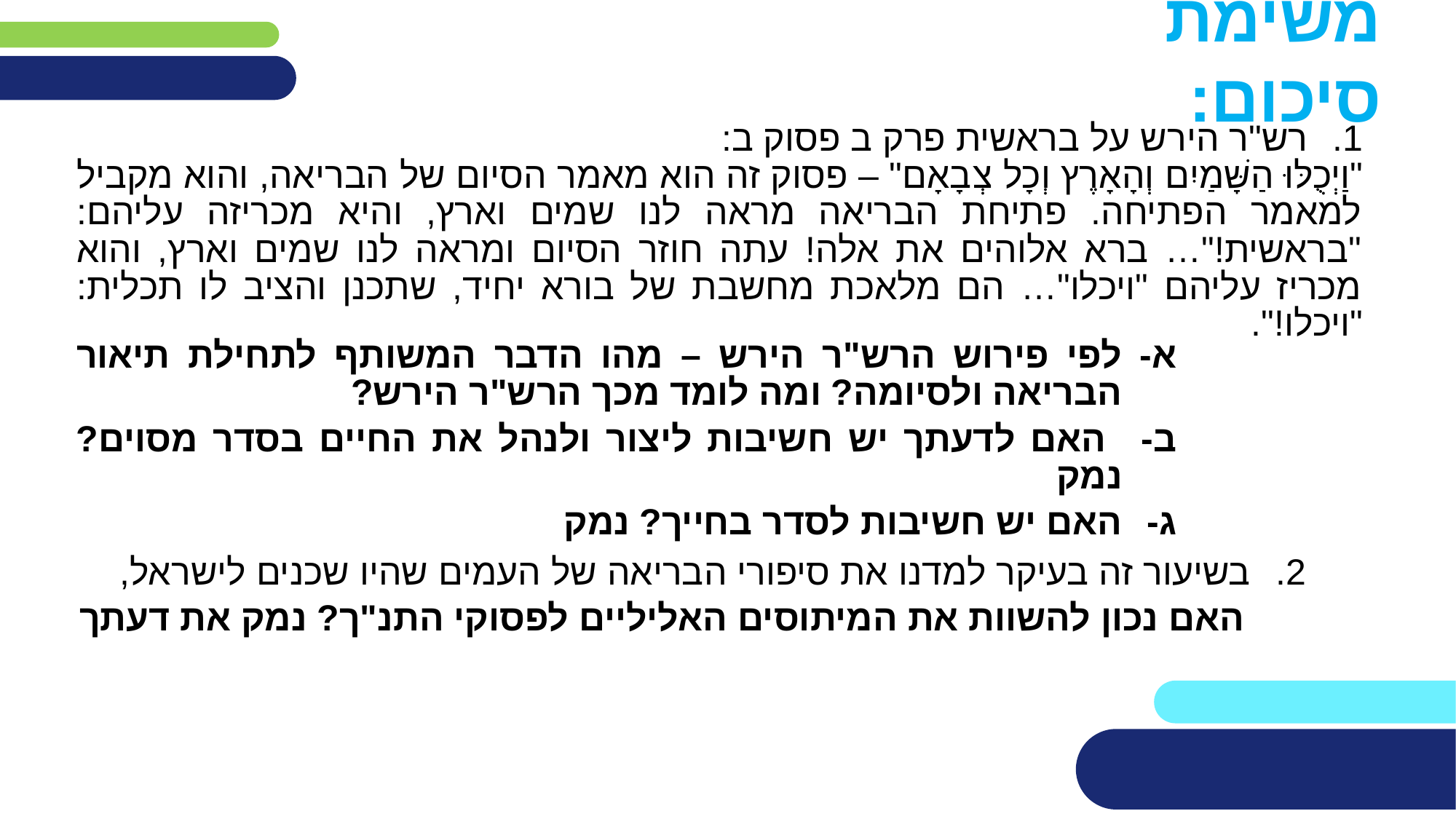

# משימת סיכום:
רש"ר הירש על בראשית פרק ב פסוק ב:
"וַיְכֻלּוּ הַשָּׁמַיִם וְהָאָרֶץ וְכָל צְבָאָם" – פסוק זה הוא מאמר הסיום של הבריאה, והוא מקביל למאמר הפתיחה. פתיחת הבריאה מראה לנו שמים וארץ, והיא מכריזה עליהם: "בראשית!"… ברא אלוהים את אלה! עתה חוזר הסיום ומראה לנו שמים וארץ, והוא מכריז עליהם "ויכלו"… הם מלאכת מחשבת של בורא יחיד, שתכנן והציב לו תכלית: "ויכלו!".
לפי פירוש הרש"ר הירש – מהו הדבר המשותף לתחילת תיאור הבריאה ולסיומה? ומה לומד מכך הרש"ר הירש?
 האם לדעתך יש חשיבות ליצור ולנהל את החיים בסדר מסוים? נמק
האם יש חשיבות לסדר בחייך? נמק

בשיעור זה בעיקר למדנו את סיפורי הבריאה של העמים שהיו שכנים לישראל,
      האם נכון להשוות את המיתוסים האליליים לפסוקי התנ"ך? נמק את דעתך